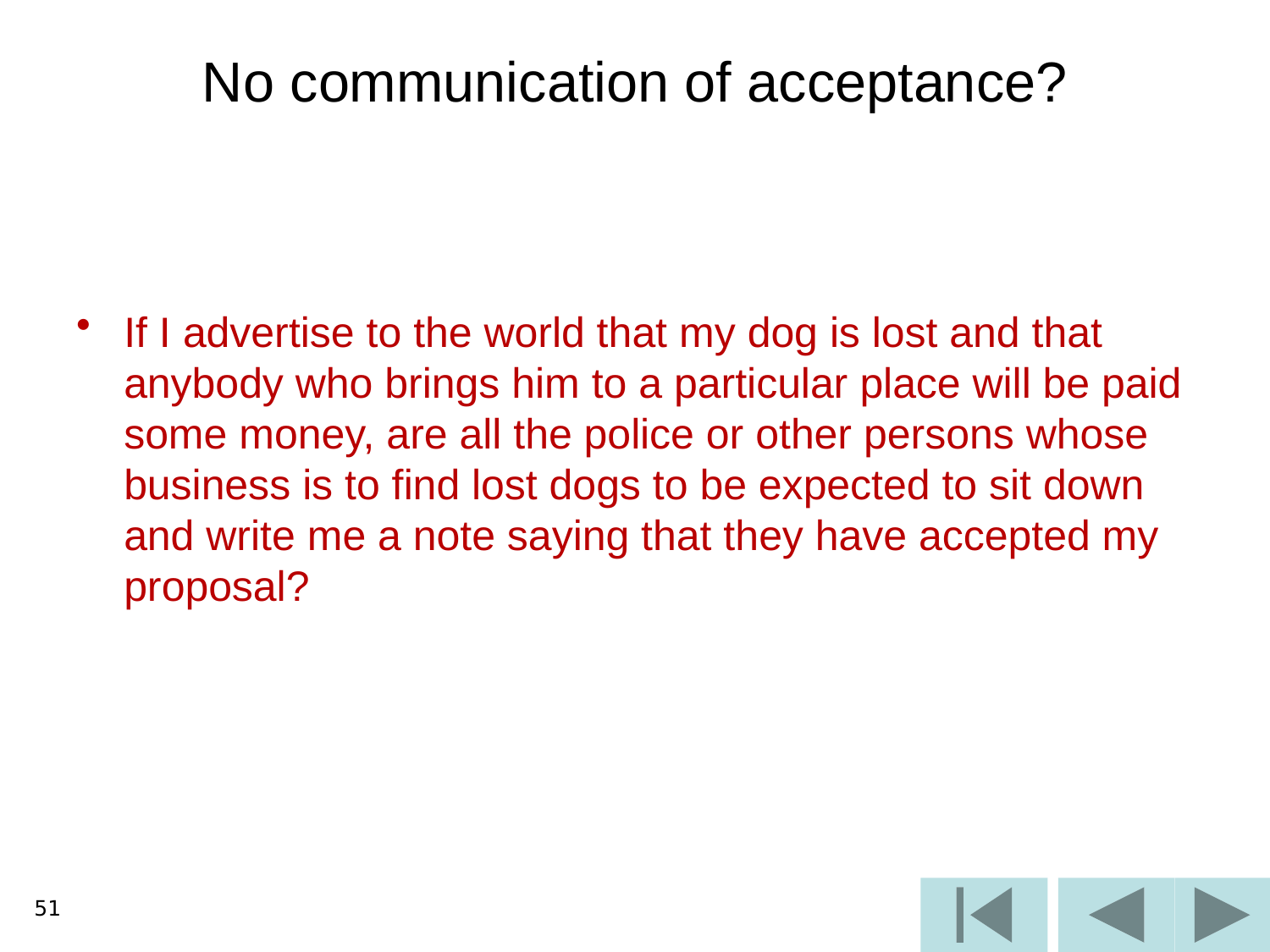

# No communication of acceptance?

If I advertise to the world that my dog is lost and that anybody who brings him to a particular place will be paid some money, are all the police or other persons whose business is to find lost dogs to be expected to sit down and write me a note saying that they have accepted my proposal?
51